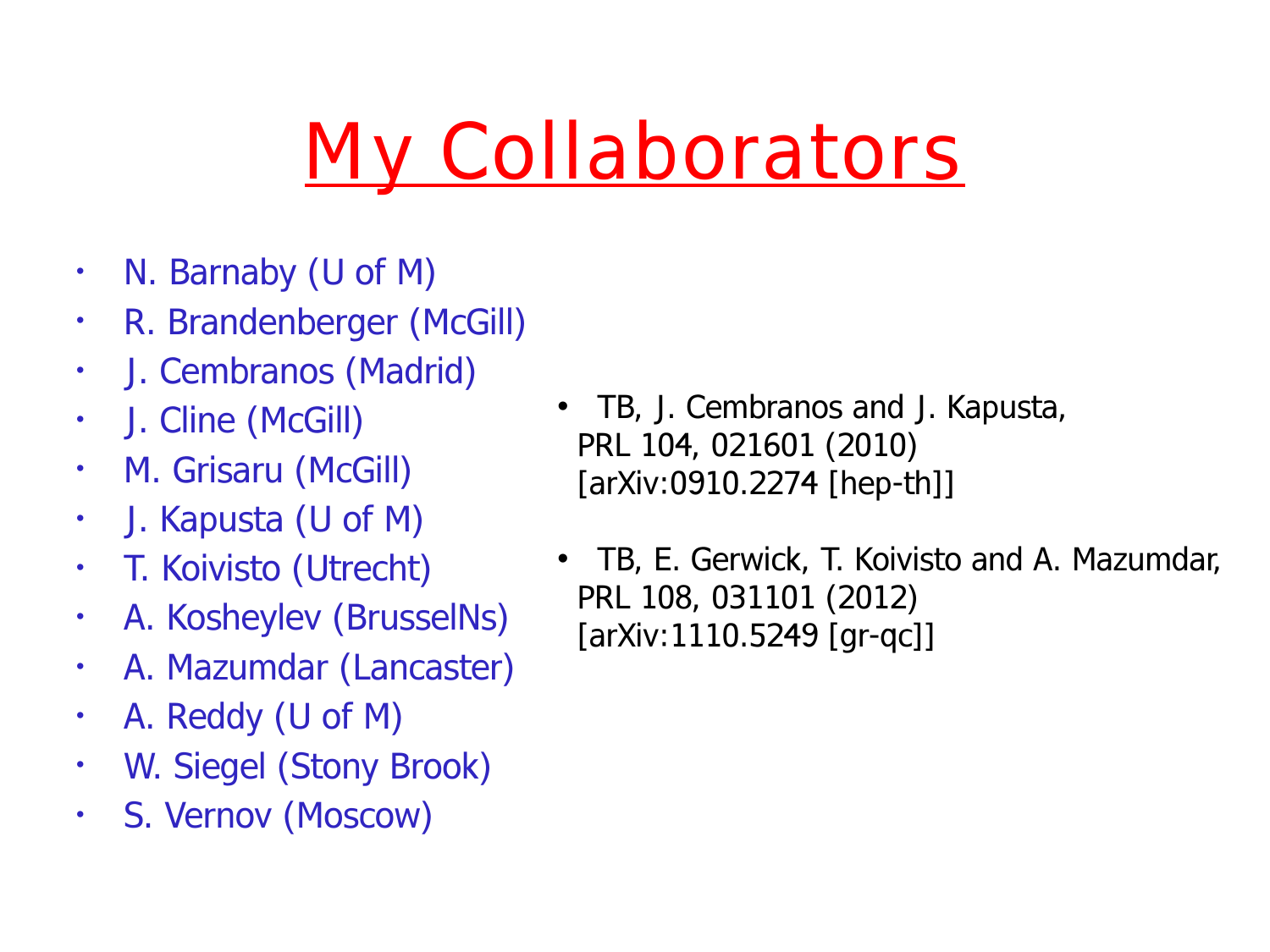

# My Collaborators
N. Barnaby (U of M)
R. Brandenberger (McGill)
J. Cembranos (Madrid)
J. Cline (McGill)
M. Grisaru (McGill)
J. Kapusta (U of M)
T. Koivisto (Utrecht)
A. Kosheylev (BrusselNs)
A. Mazumdar (Lancaster)
A. Reddy (U of M)
W. Siegel (Stony Brook)
S. Vernov (Moscow)

 TB, J. Cembranos and J. Kapusta,
  PRL 104, 021601 (2010)
  [arXiv:0910.2274 [hep-th]]

 TB, E. Gerwick, T. Koivisto and A. Mazumdar,
  PRL 108, 031101 (2012)
  [arXiv:1110.5249 [gr-qc]]